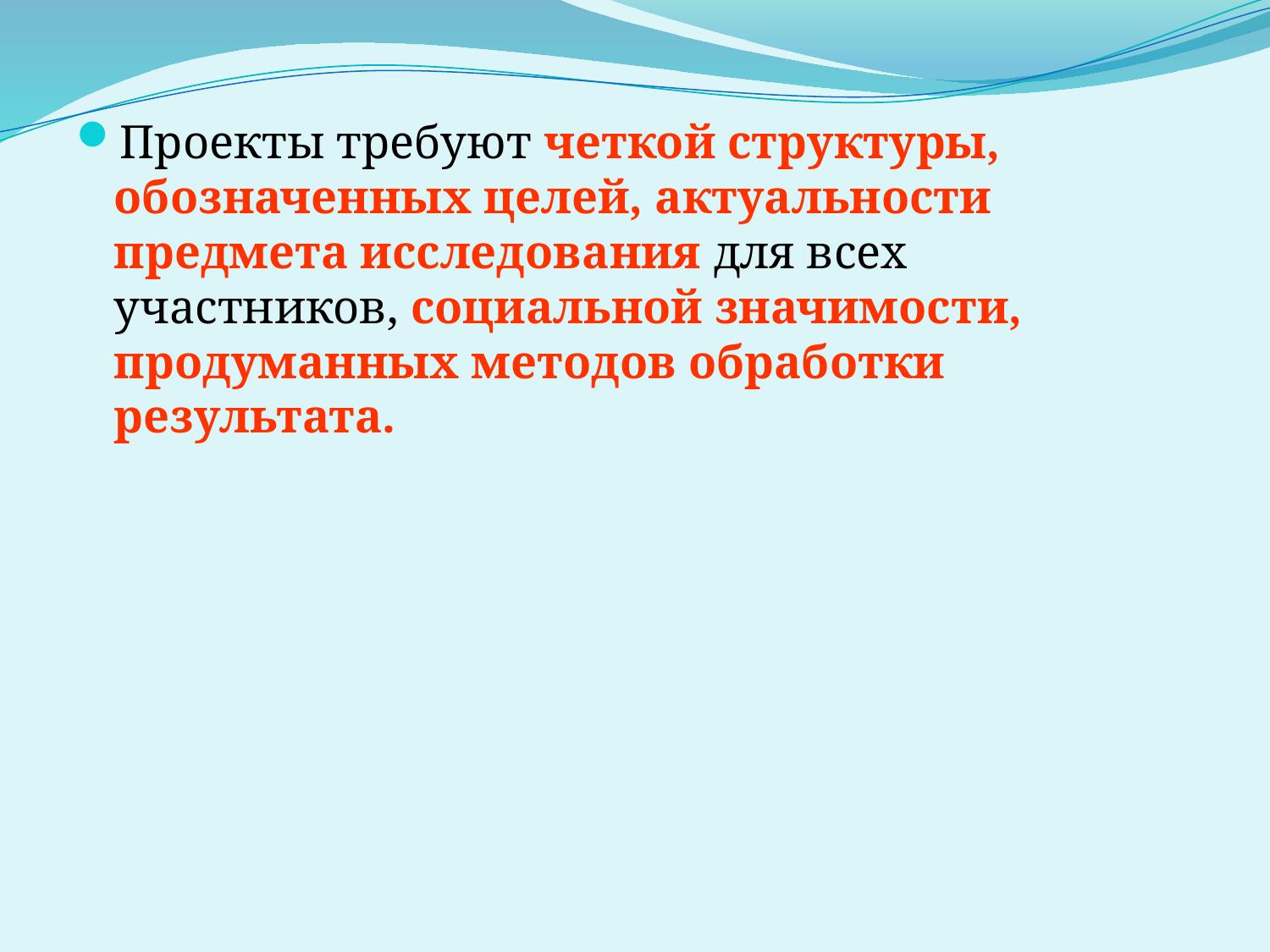

Проекты требуют четкой структуры, обозначенных целей, актуальности предмета исследования для всех участников, социальной значимости, продуманных методов обработки результата.